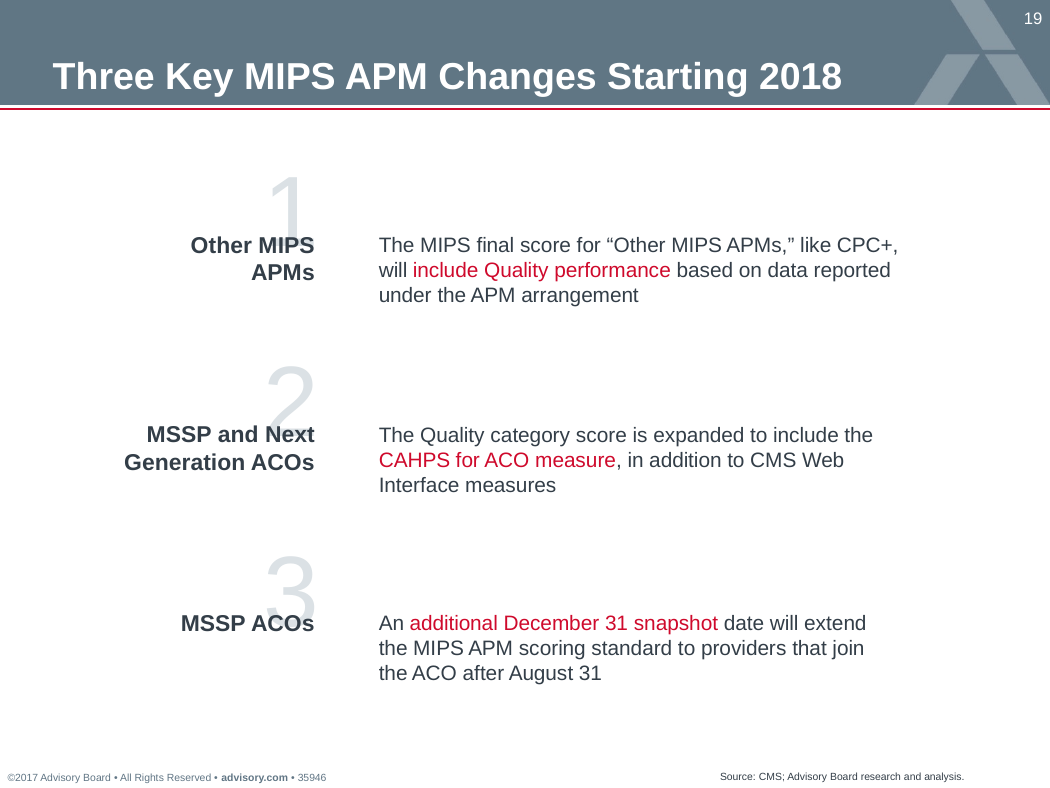

# Three Key MIPS APM Changes Starting 2018

1
Other MIPS APMs
The MIPS final score for “Other MIPS APMs,” like CPC+, will include Quality performance based on data reported under the APM arrangement
2
MSSP and Next Generation ACOs
The Quality category score is expanded to include the CAHPS for ACO measure, in addition to CMS Web Interface measures

3
MSSP ACOs
An additional December 31 snapshot date will extend the MIPS APM scoring standard to providers that join the ACO after August 31

Source: CMS; Advisory Board research and analysis.